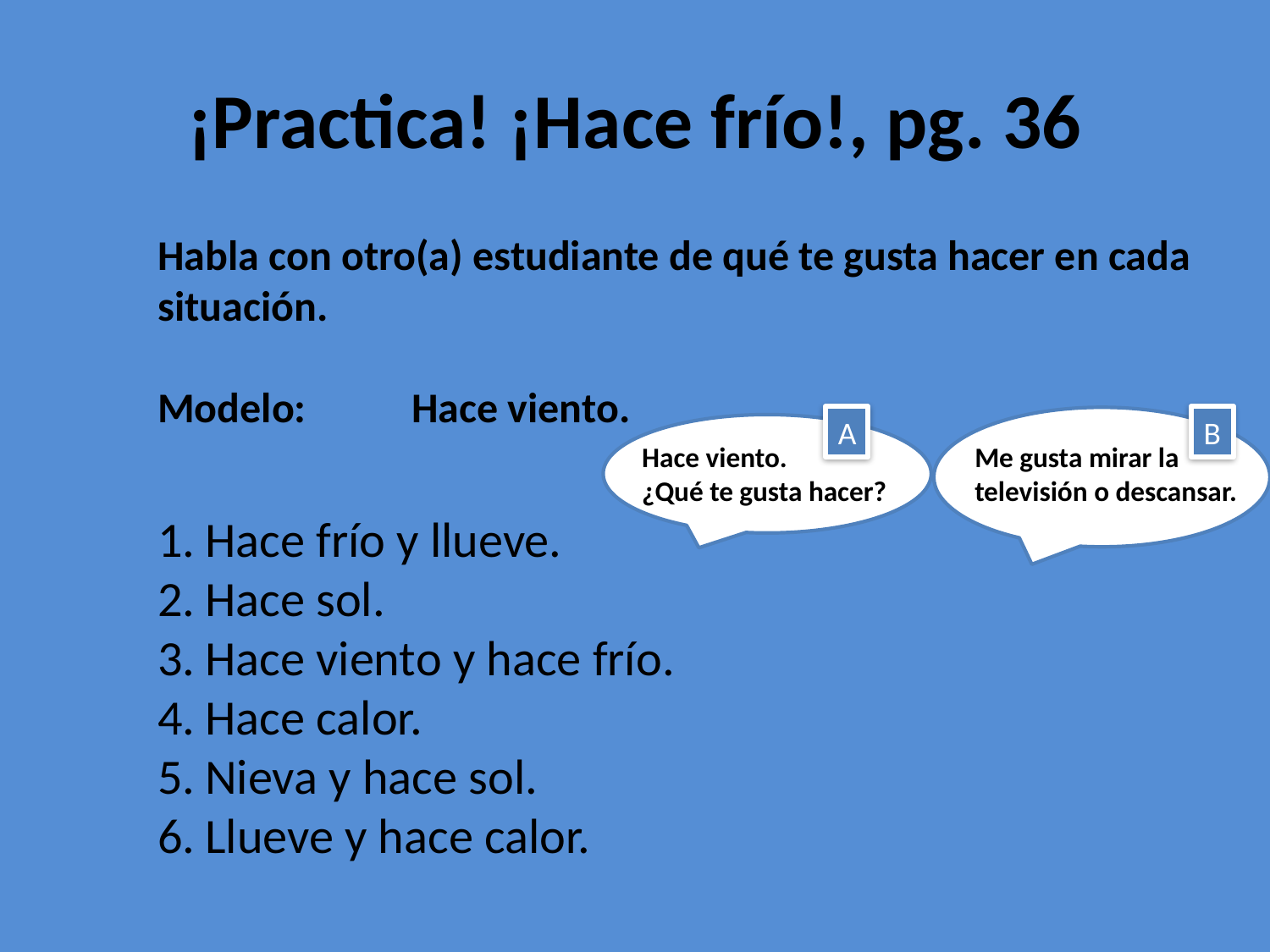

# ¡Practica! ¡Hace frío!, pg. 36
Habla con otro(a) estudiante de qué te gusta hacer en cada situación.

Modelo: 	Hace viento.

Hace frío y llueve.
Hace sol.
Hace viento y hace frío.
Hace calor.
Nieva y hace sol.
Llueve y hace calor.

A
B

Hace viento.
¿Qué te gusta hacer?
Me gusta mirar la televisión o descansar.